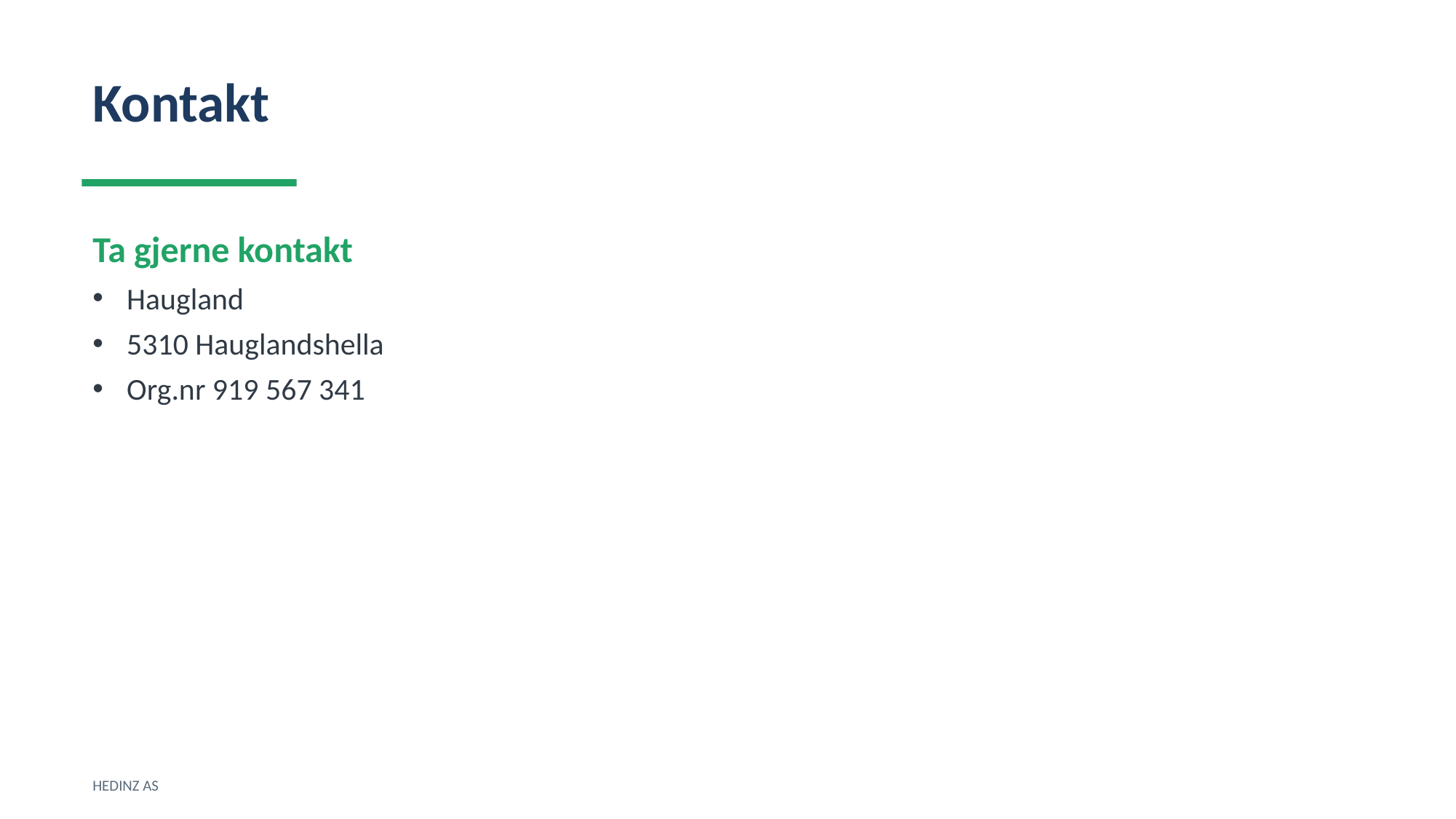

Kontakt

Ta gjerne kontakt
Haugland
5310 Hauglandshella
Org.nr 919 567 341
HEDINZ AS